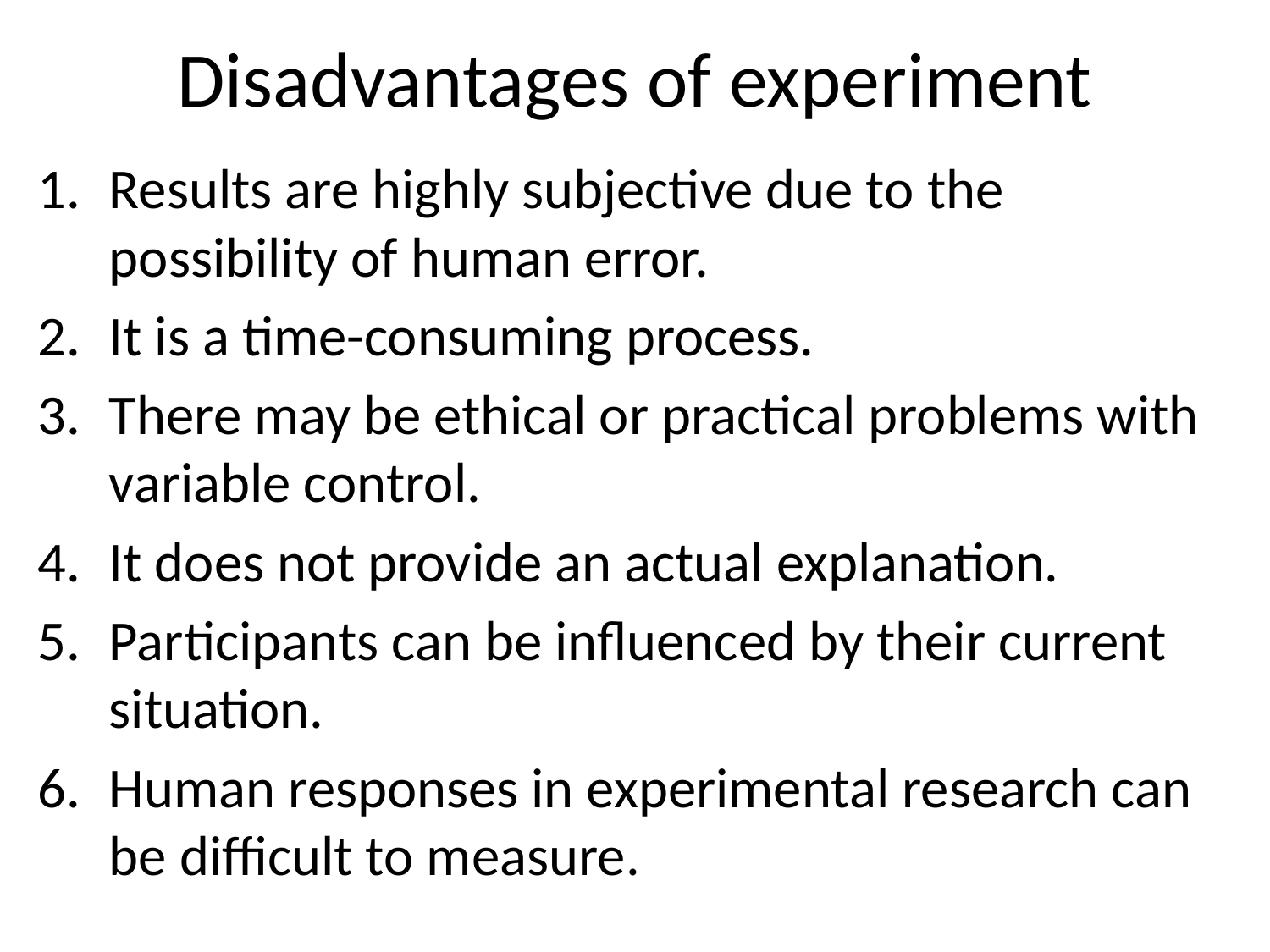

# Disadvantages of experiment
Results are highly subjective due to the possibility of human error.
It is a time-consuming process.
There may be ethical or practical problems with variable control.
It does not provide an actual explanation.
Participants can be influenced by their current situation.
Human responses in experimental research can be difficult to measure.